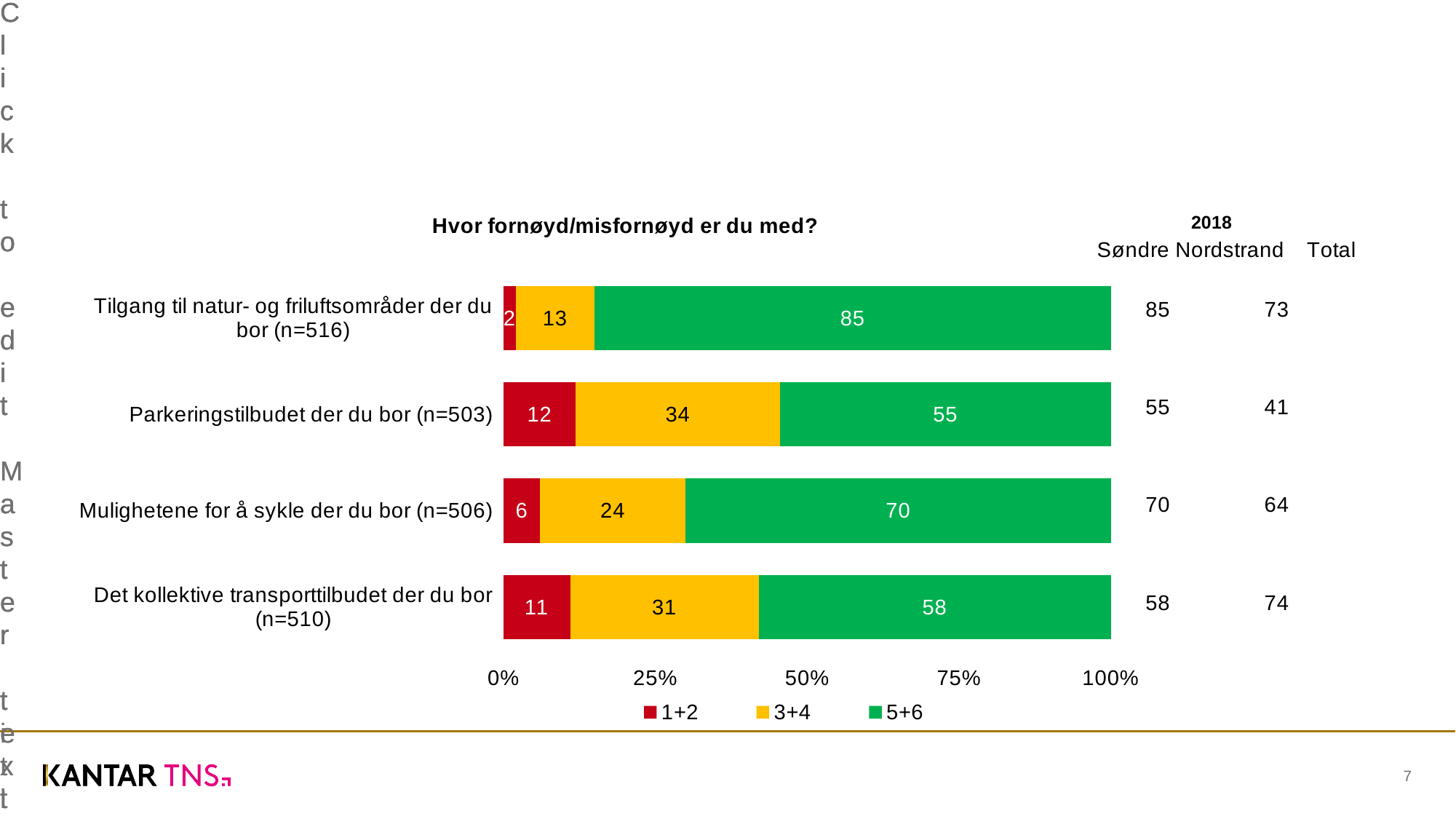

Click to edit Master title style
Click to edit Master text styles
Click to edit Master text styles

### Chart: Hvor fornøyd/misfornøyd er du med?

| Category | 1+2 | 3+4 | 5+6 |
|---|---|---|---|
| Tilgang til natur- og friluftsområder der du bor (n=516) | 2.0 | 13.0 | 85.0 |
| Parkeringstilbudet der du bor (n=503) | 12.0 | 34.0 | 55.0 |
| Mulighetene for å sykle der du bor (n=506) | 6.0 | 24.0 | 70.0 |
| Det kollektive transporttilbudet der du bor (n=510) | 11.0 | 31.0 | 58.0 |

### Chart: 2018

| Category | Søndre Nordstrand | Total |
|---|---|---|
| Tilgang til natur- og friluftsområder der du bor (n=7061) | 85.0 | 73.0 |
| Parkeringstilbudet der du bor (n=3655) | 55.0 | 41.0 |
| Mulighetene for å sykle der du bor (n=5998) | 70.0 | 64.0 |
| Det kollektive transporttilbudet der du bor (n=7124) | 58.0 | 74.0 |
7